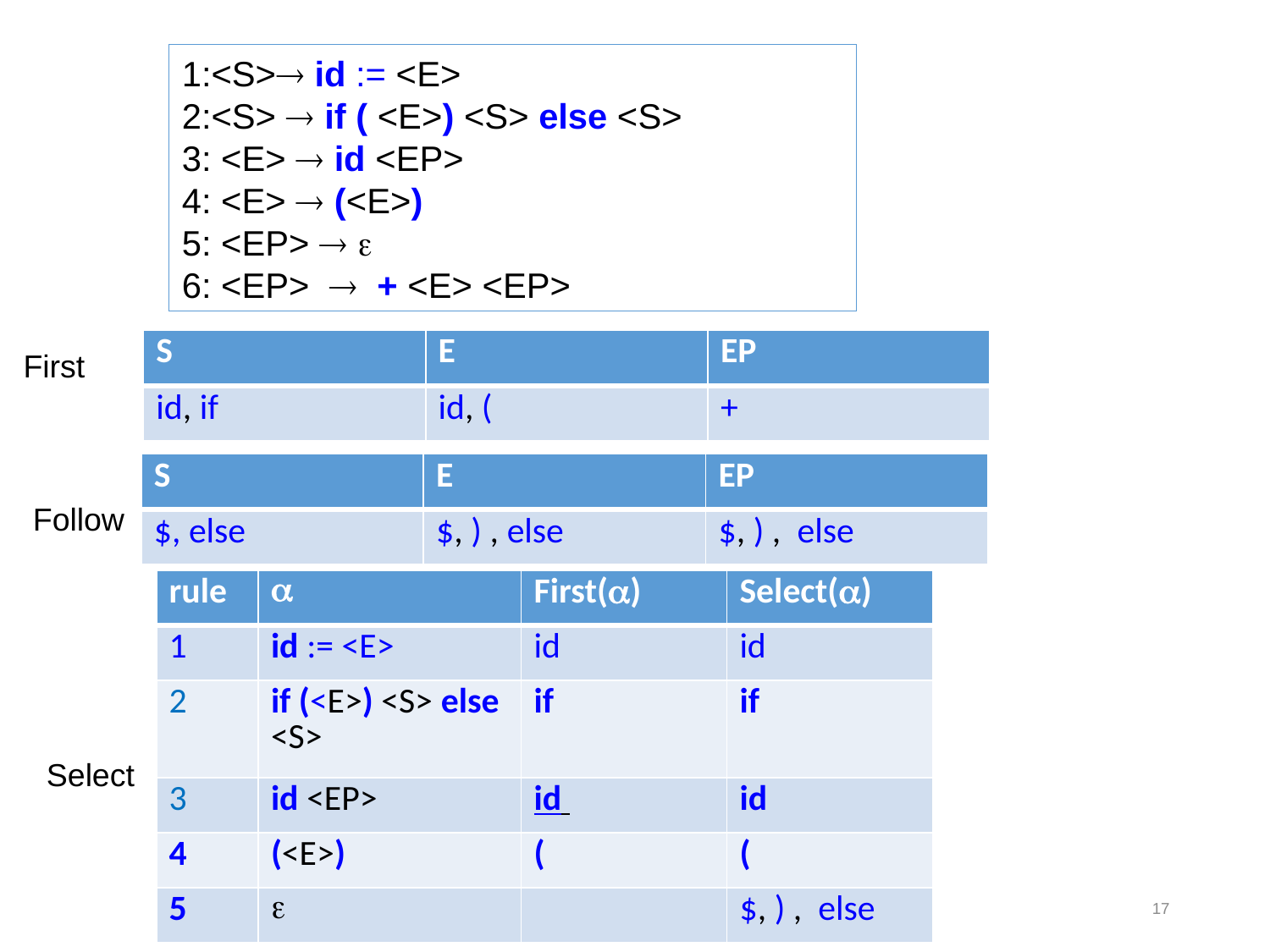

1:<S>→ id := <E>
2:<S> → if ( <E>) <S> else <S>
3: <E> → id <EP>
4: <E> → (<E>)
5: <EP> → ε
6: <EP>  →  + <E> <EP>
| S | E | EP |
| --- | --- | --- |
| id, if | id, ( | + |
First
| S | E | EP |
| --- | --- | --- |
| $, else | $, ) , else | $, ) , else |
Follow
| rule | α | First(α) | Select(α) |
| --- | --- | --- | --- |
| 1 | id := <E> | id | id |
| 2 | if (<E>) <S> else <S> | if | if |
| 3 | id <EP> | id | id |
| 4 | (<E>) | ( | ( |
| 5 | ε |  | $, ) , else |
Select
17